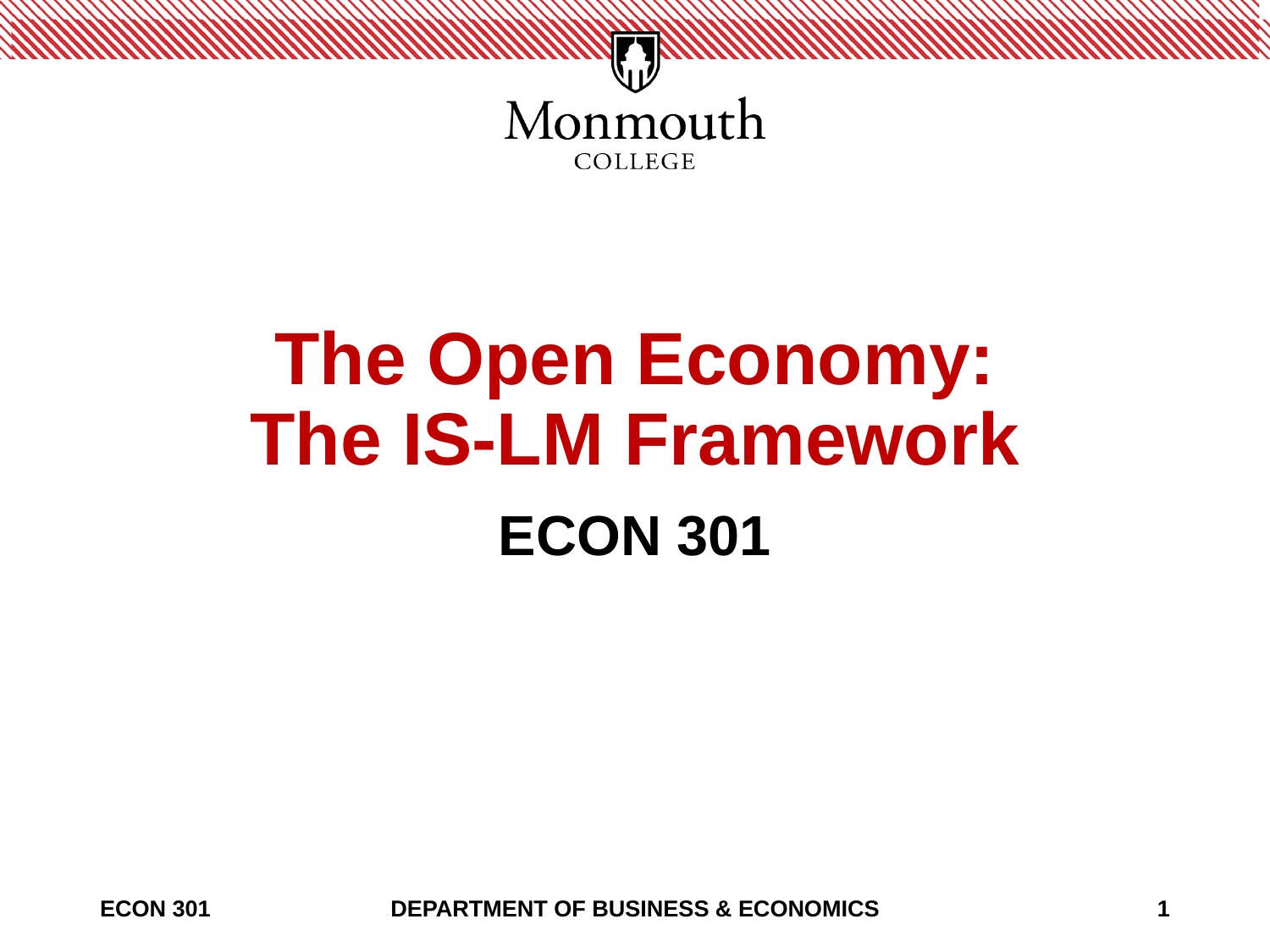

# The Open Economy: The IS-LM Framework
ECON 301
ECON 301
DEPARTMENT OF BUSINESS & ECONOMICS
1